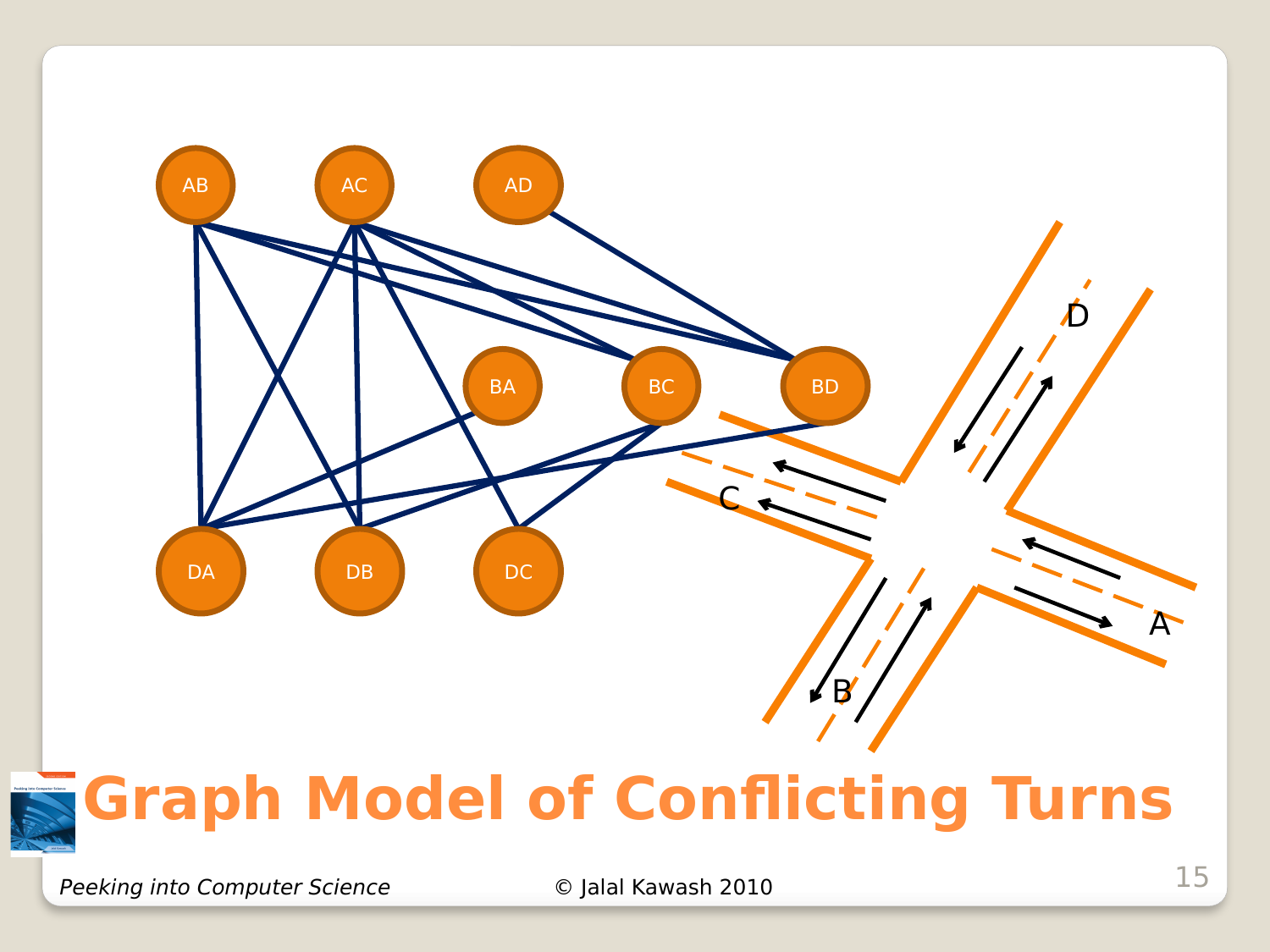

AB
AC
AD
D
C
A
B
BA
BC
BD
DA
DB
DC
# Graph Model of Conflicting Turns
15